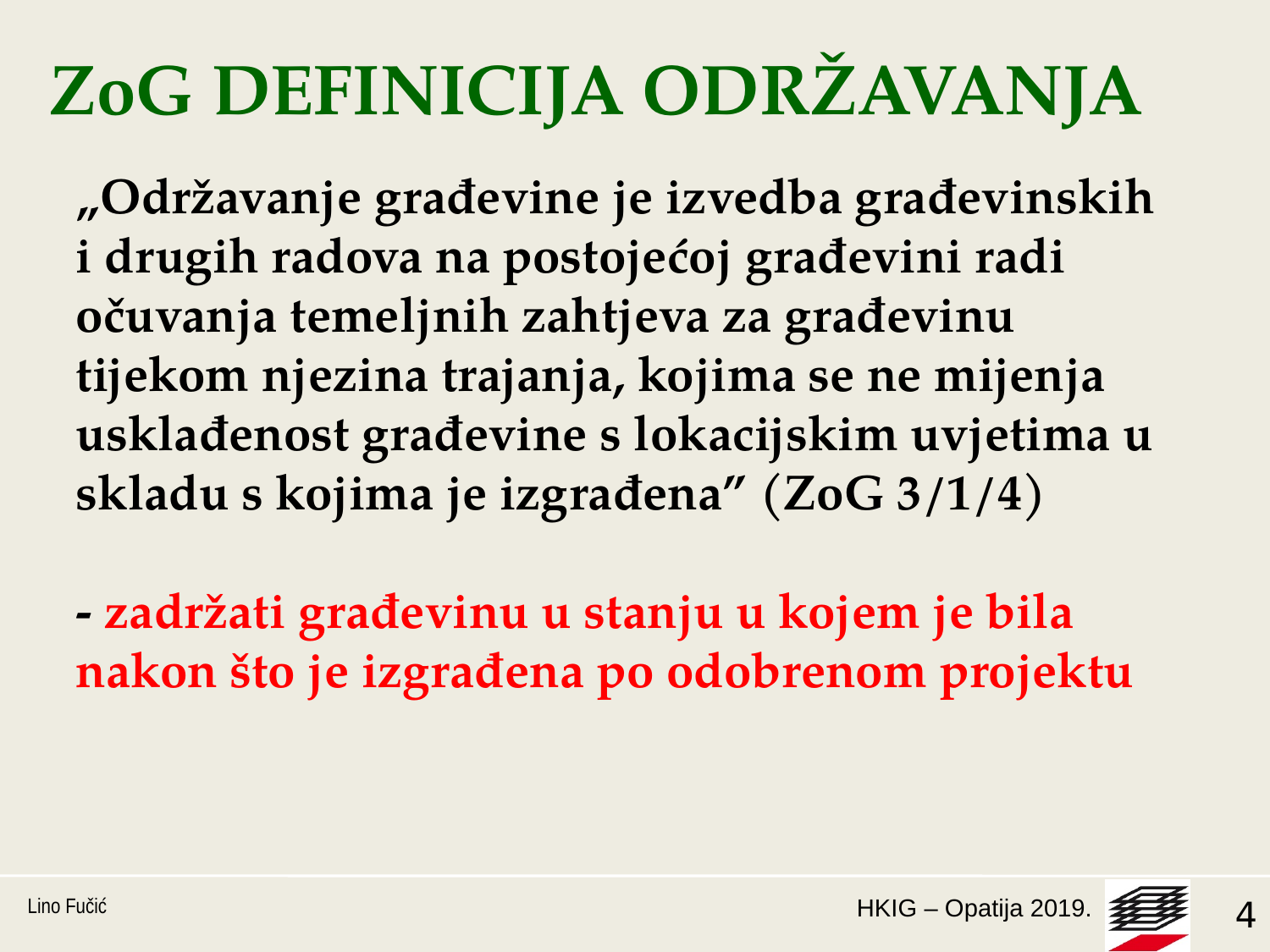

# ZoG DEFINICIJA ODRŽAVANJA
„Održavanje građevine je izvedba građevinskih i drugih radova na postojećoj građevini radi očuvanja temeljnih zahtjeva za građevinu tijekom njezina trajanja, kojima se ne mijenja usklađenost građevine s lokacijskim uvjetima u skladu s kojima je izgrađena” (ZoG 3/1/4)

- zadržati građevinu u stanju u kojem je bila nakon što je izgrađena po odobrenom projektu
Lino Fučić
4